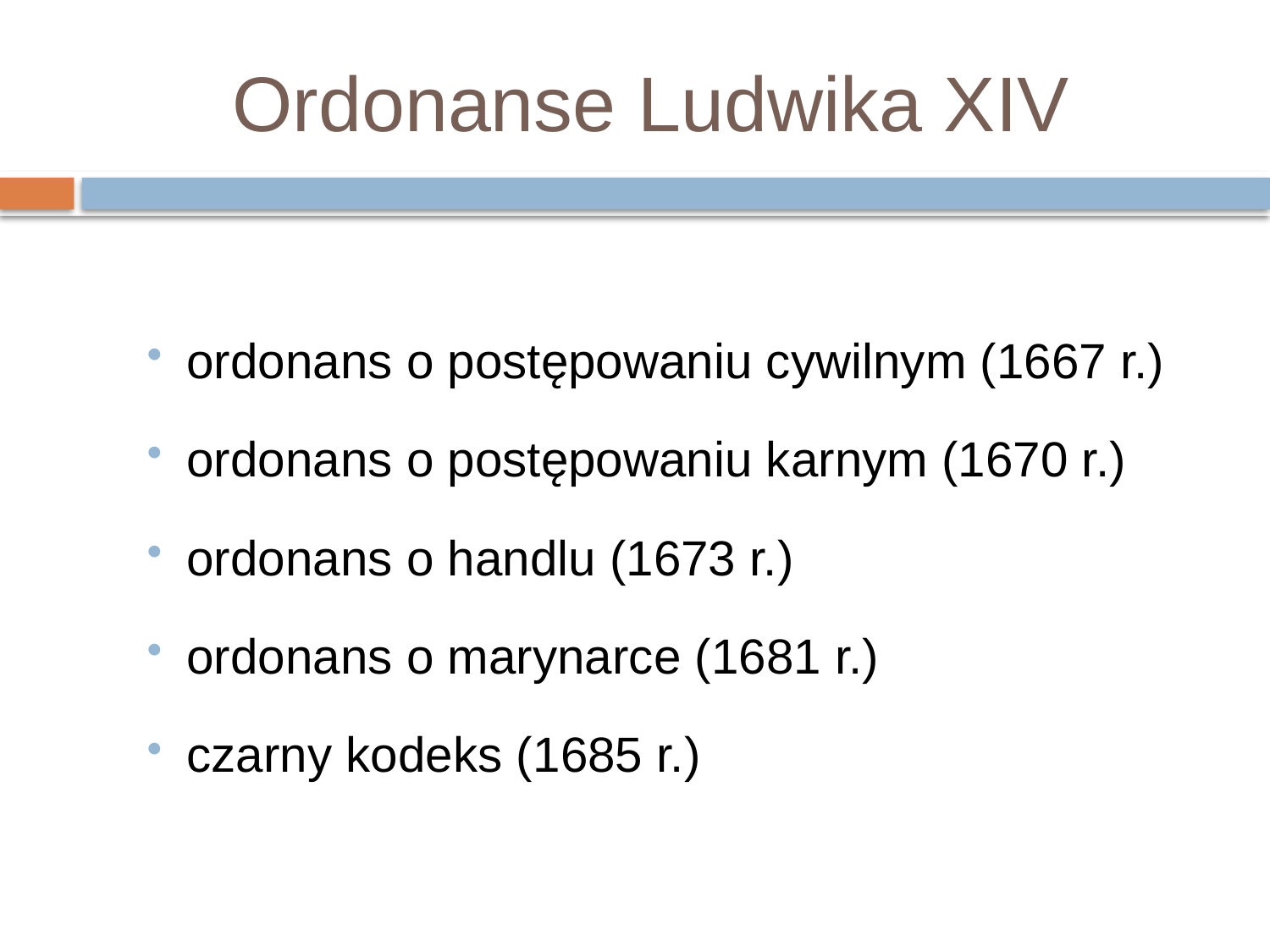

# Ordonanse Ludwika XIV

ordonans o postępowaniu cywilnym (1667 r.)
ordonans o postępowaniu karnym (1670 r.)
ordonans o handlu (1673 r.)
ordonans o marynarce (1681 r.)
czarny kodeks (1685 r.)